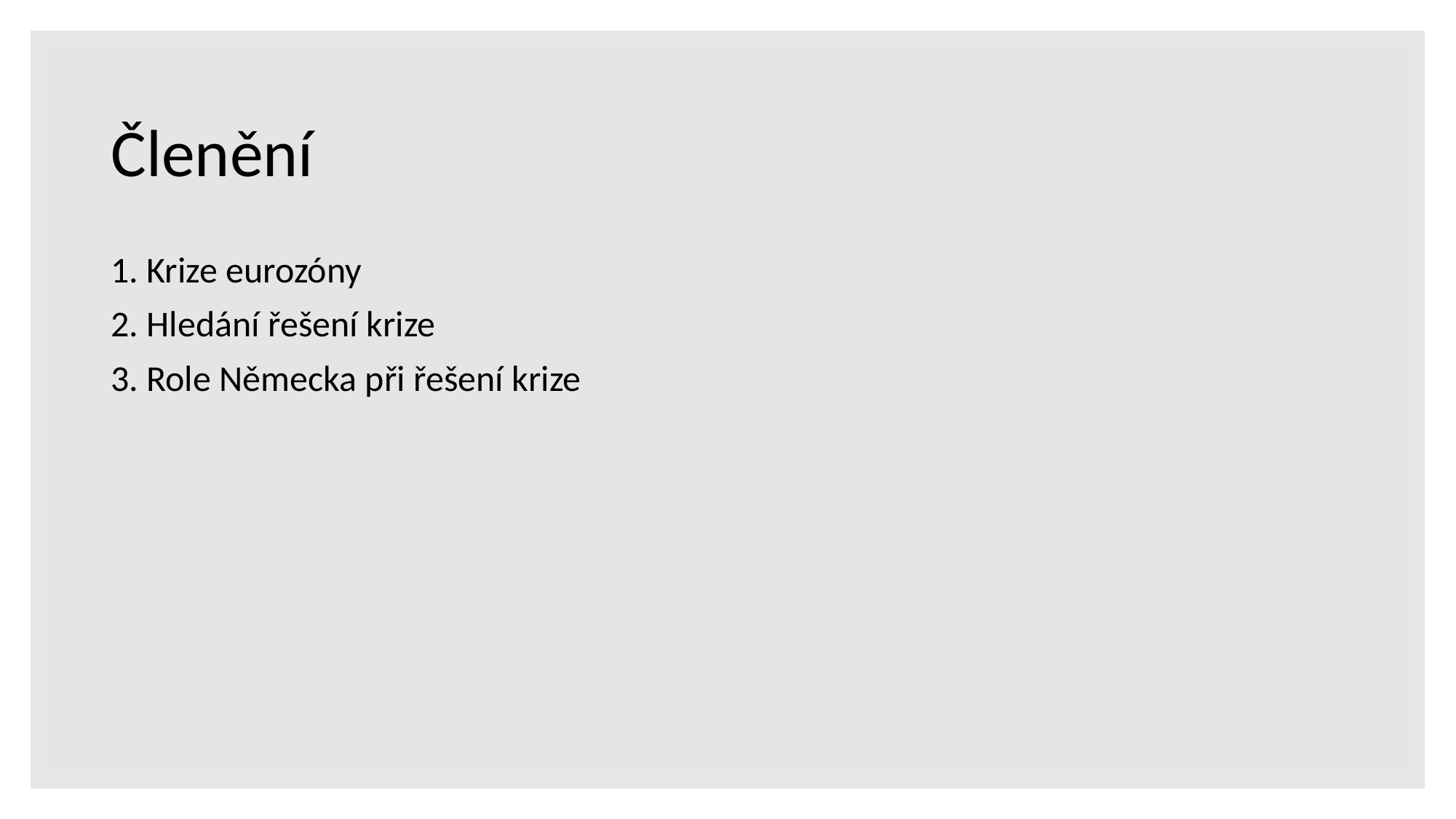

# Členění
1. Krize eurozóny
2. Hledání řešení krize
3. Role Německa při řešení krize